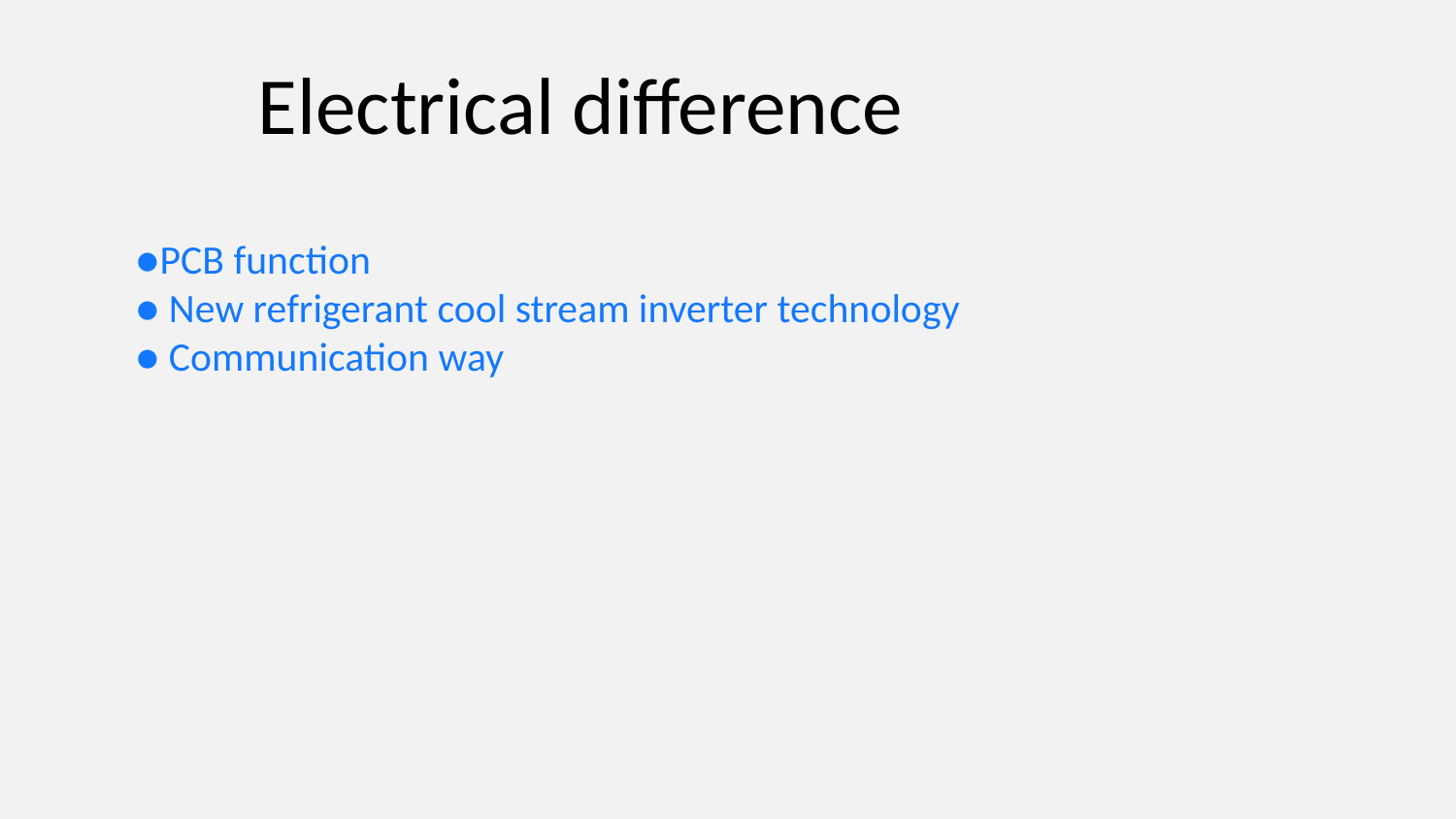

Electrical difference
●PCB function
● New refrigerant cool stream inverter technology
● Communication way